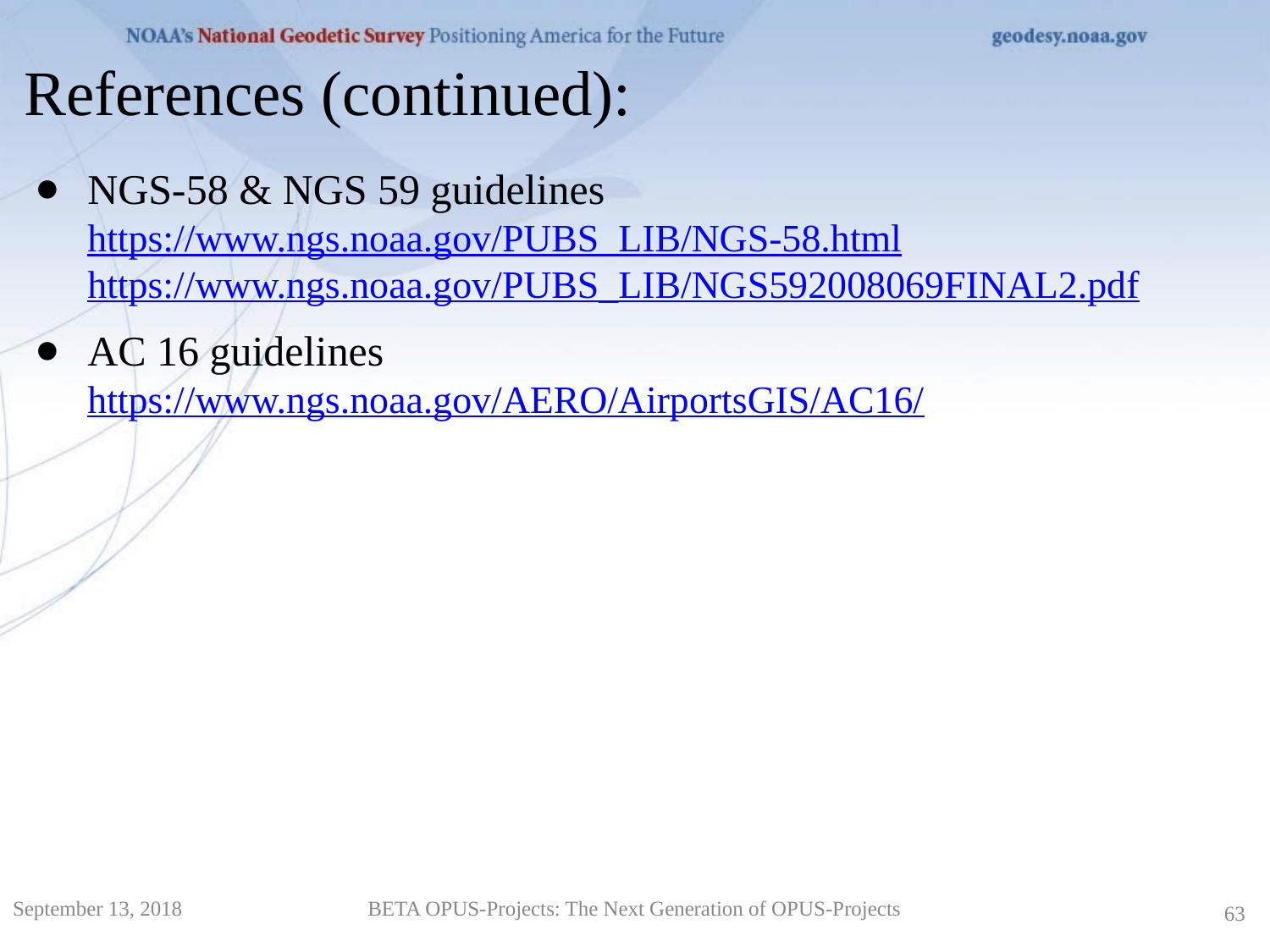

References (continued):

NGS-58 & NGS 59 guidelines
https://www.ngs.noaa.gov/PUBS_LIB/NGS-58.html
https://www.ngs.noaa.gov/PUBS_LIB/NGS592008069FINAL2.pdf
AC 16 guidelines
https://www.ngs.noaa.gov/AERO/AirportsGIS/AC16/

September 13, 2018

BETA OPUS-Projects: The Next Generation of OPUS-Projects
63